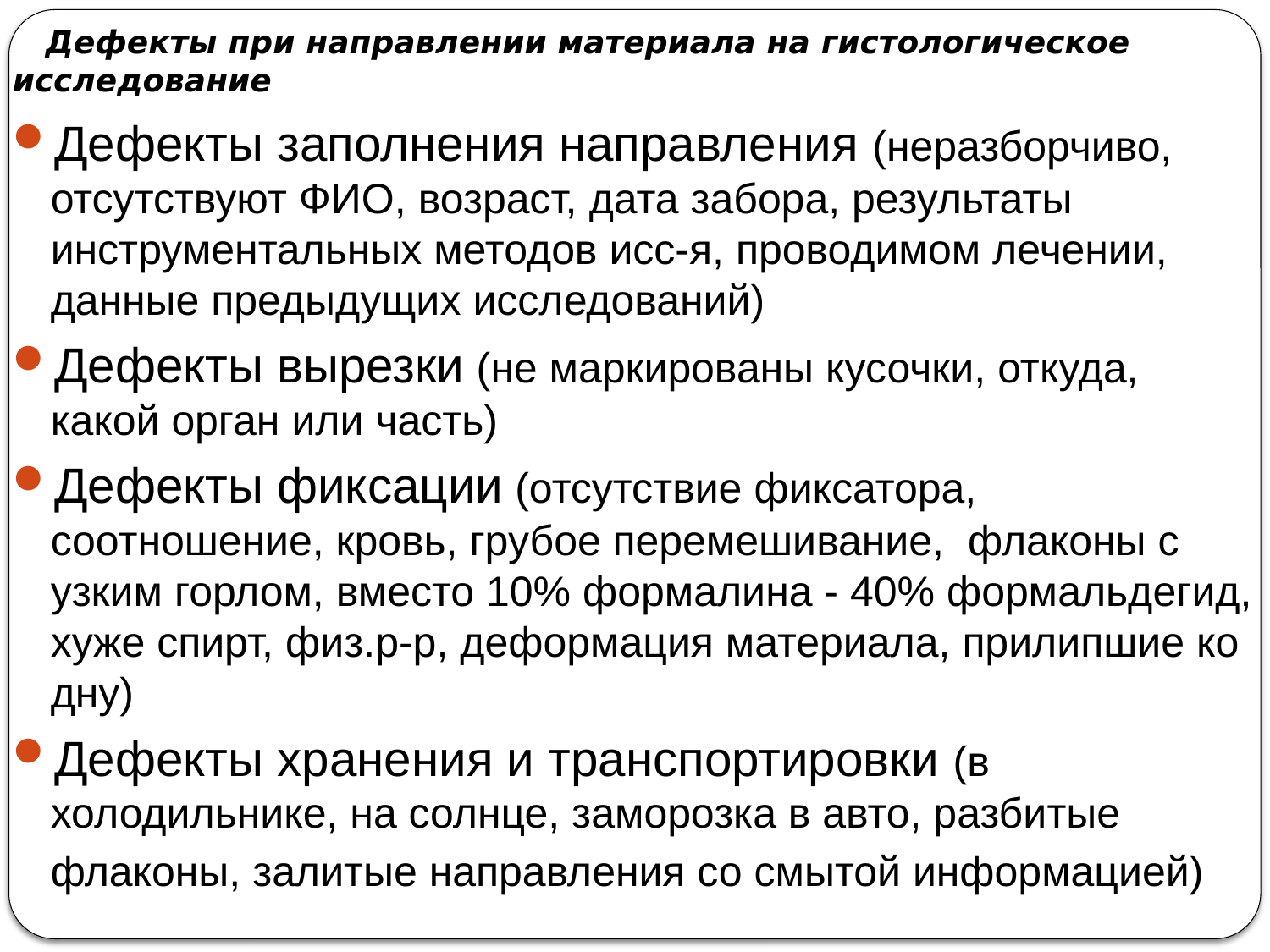

Дефекты при направлении материала на гистологическое исследование
Дефекты заполнения направления (неразборчиво, отсутствуют ФИО, возраст, дата забора, результаты инструментальных методов исс-я, проводимом лечении, данные предыдущих исследований)
Дефекты вырезки (не маркированы кусочки, откуда, какой орган или часть)
Дефекты фиксации (отсутствие фиксатора, соотношение, кровь, грубое перемешивание,  флаконы с узким горлом, вместо 10% формалина - 40% формальдегид, хуже спирт, физ.р-р, деформация материала, прилипшие ко дну)
Дефекты хранения и транспортировки (в холодильнике, на солнце, заморозка в авто, разбитые флаконы, залитые направления со смытой информацией)